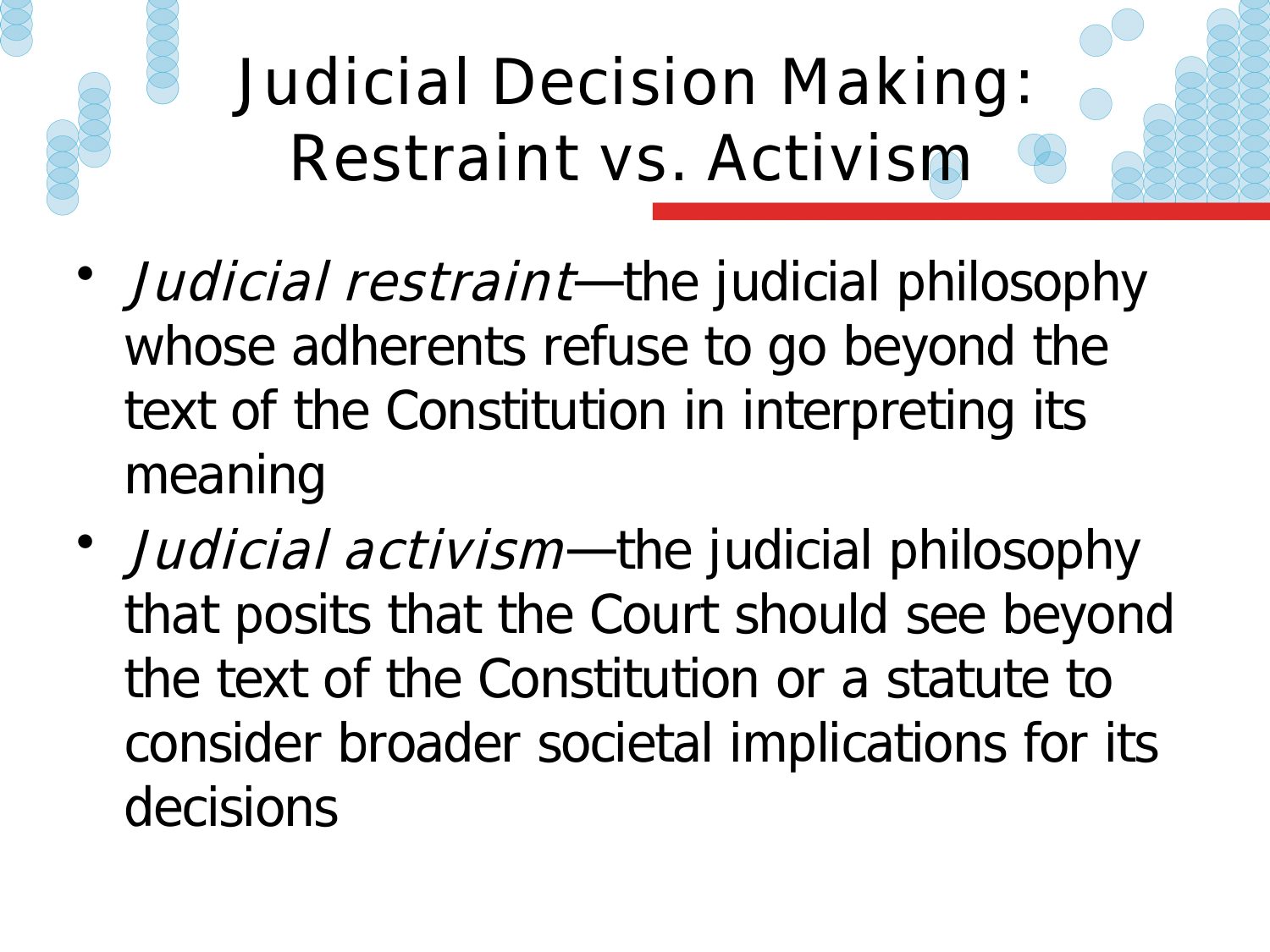

# Judicial Decision Making: Restraint vs. Activism
Judicial restraint—the judicial philosophy whose adherents refuse to go beyond the text of the Constitution in interpreting its meaning
Judicial activism—the judicial philosophy that posits that the Court should see beyond the text of the Constitution or a statute to consider broader societal implications for its decisions